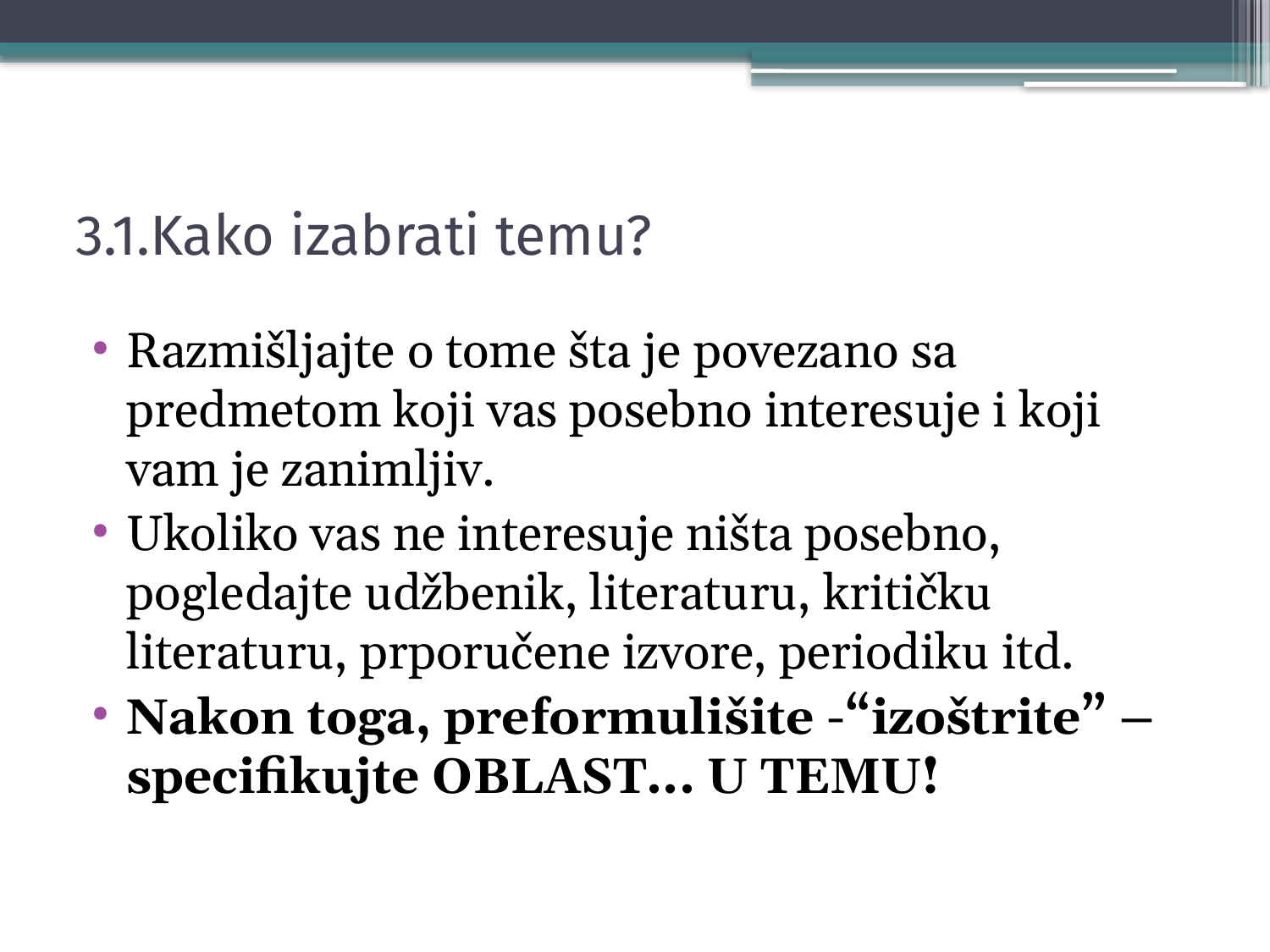

# 3.1.Kako izabrati temu?
Razmišljajte o tome šta je povezano sa predmetom koji vas posebno interesuje i koji vam je zanimljiv.
Ukoliko vas ne interesuje ništa posebno, pogledajte udžbenik, literaturu, kritičku literaturu, prporučene izvore, periodiku itd.
Nakon toga, preformulišite -“izoštrite” –specifikujte OBLAST... U TEMU!